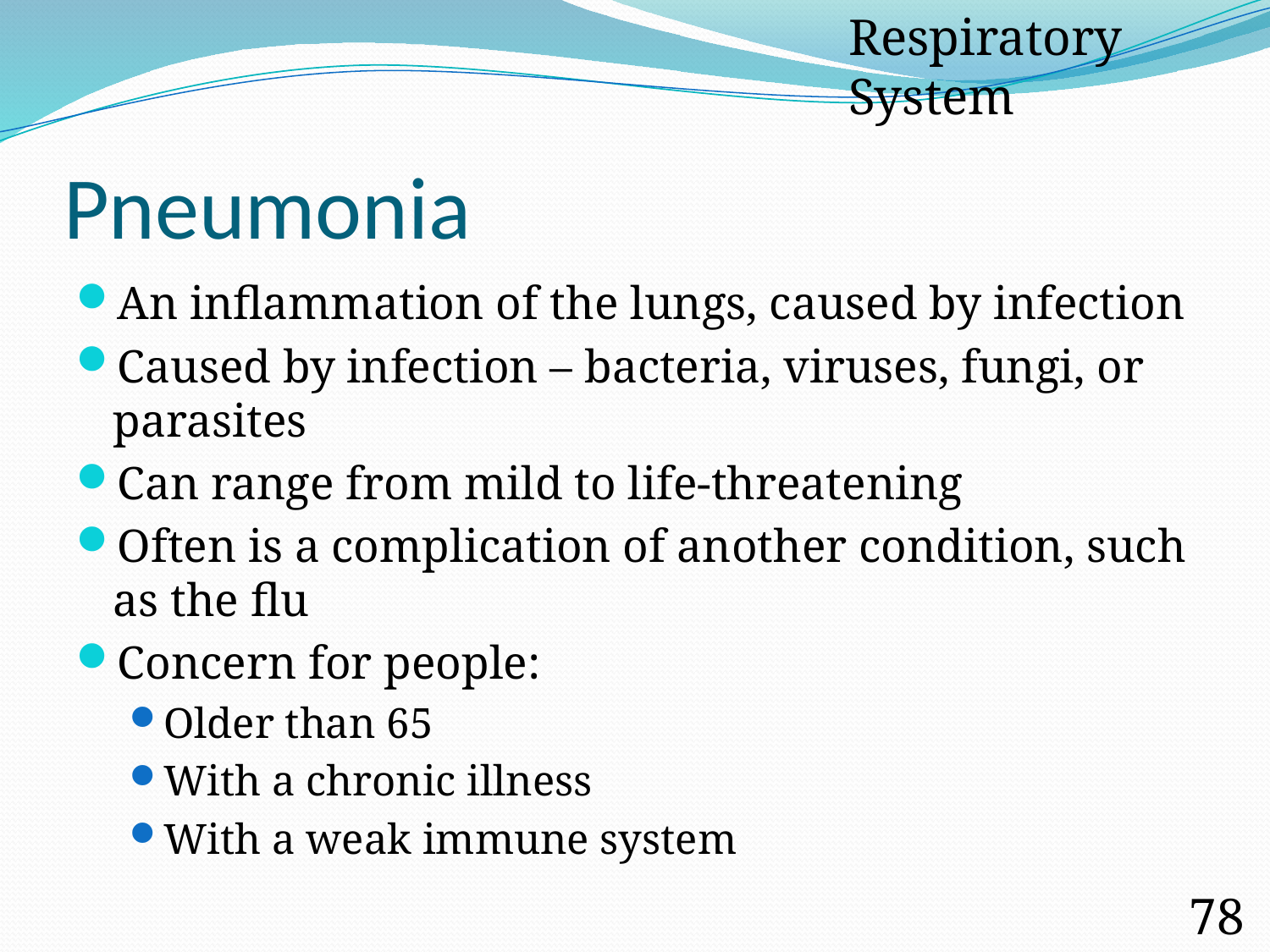

Respiratory System
# Pneumonia
An inflammation of the lungs, caused by infection
Caused by infection – bacteria, viruses, fungi, or parasites
Can range from mild to life-threatening
Often is a complication of another condition, such as the flu
Concern for people:
Older than 65
With a chronic illness
With a weak immune system
78